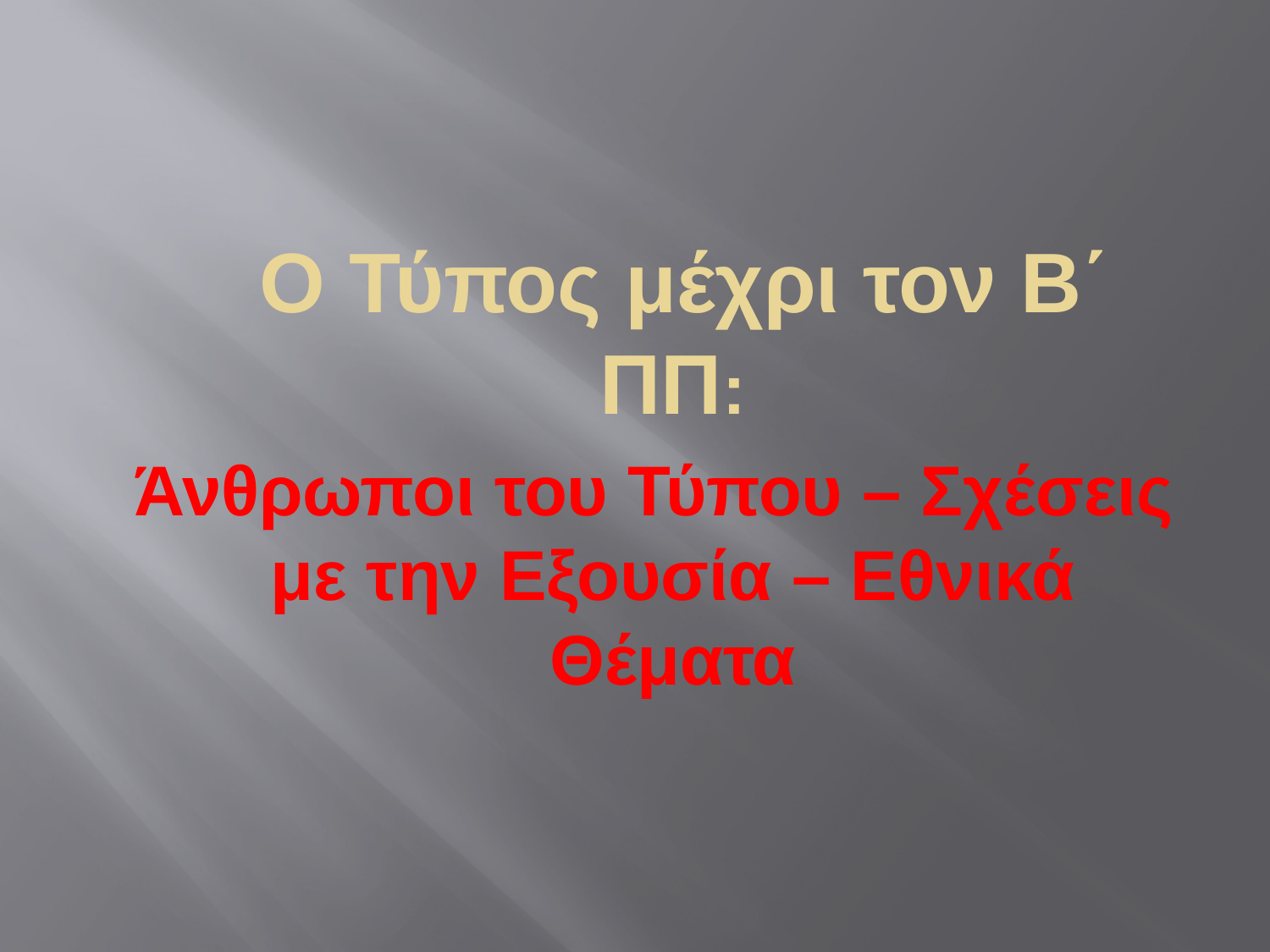

Ο Τύπος μέχρι τον Β΄ ΠΠ:
 Άνθρωποι του Τύπου – Σχέσεις με την Εξουσία – Εθνικά Θέματα